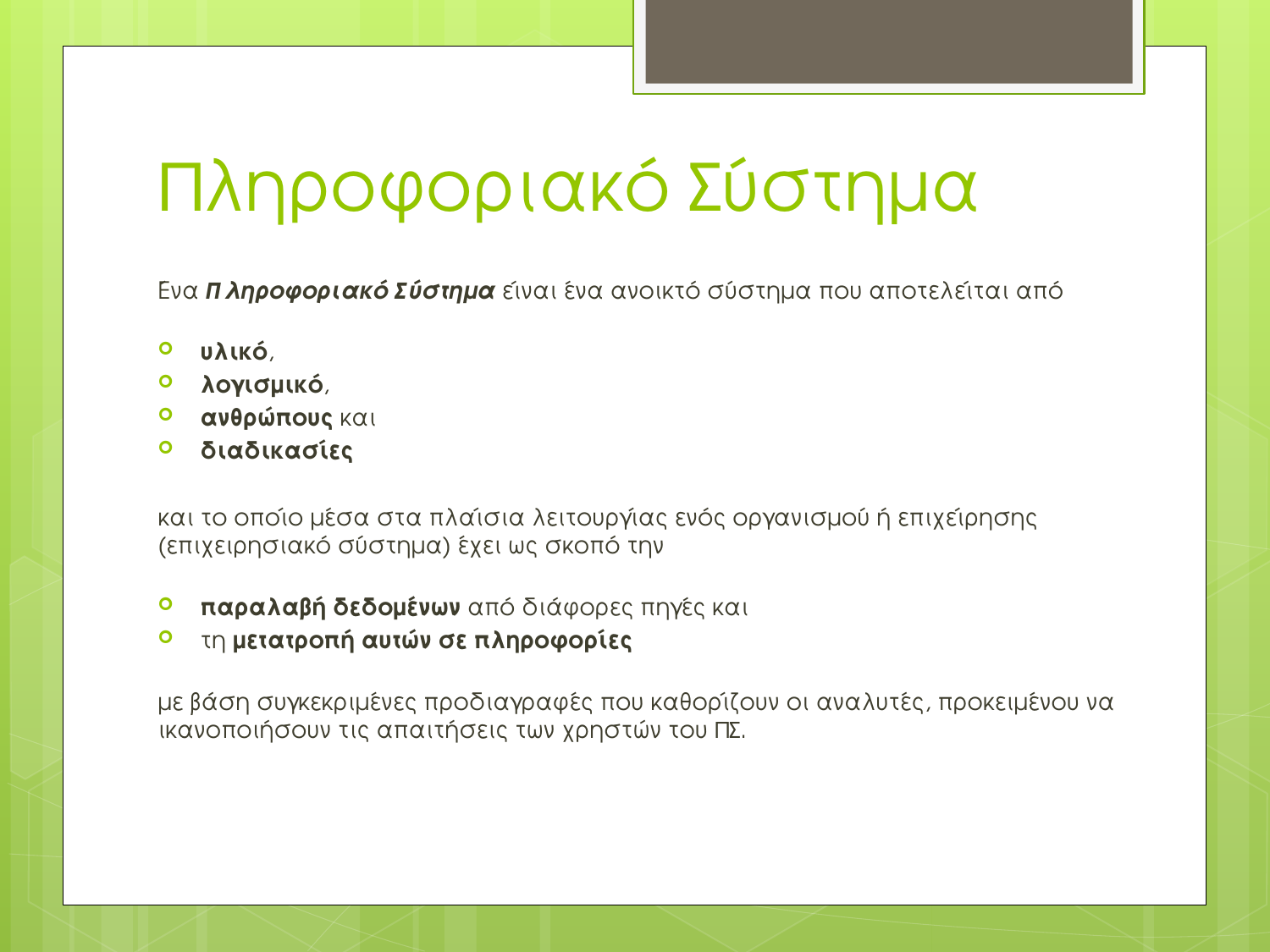

# Πληροφοριακό Σύστημα
Ένα Πληροφοριακό Σύστημα είναι ένα ανοικτό σύστημα που αποτελείται από
υλικό,
λογισμικό,
ανθρώπους και
διαδικασίες

και το οποίο μέσα στα πλαίσια λειτουργίας ενός οργανισμού ή επιχείρησης (επιχειρησιακό σύστημα) έχει ως σκοπό την
παραλαβή δεδομένων από διάφορες πηγές και
τη μετατροπή αυτών σε πληροφορίες
με βάση συγκεκριμένες προδιαγραφές που καθορίζουν οι αναλυτές, προκειμένου να ικανοποιήσουν τις απαιτήσεις των χρηστών του ΠΣ.